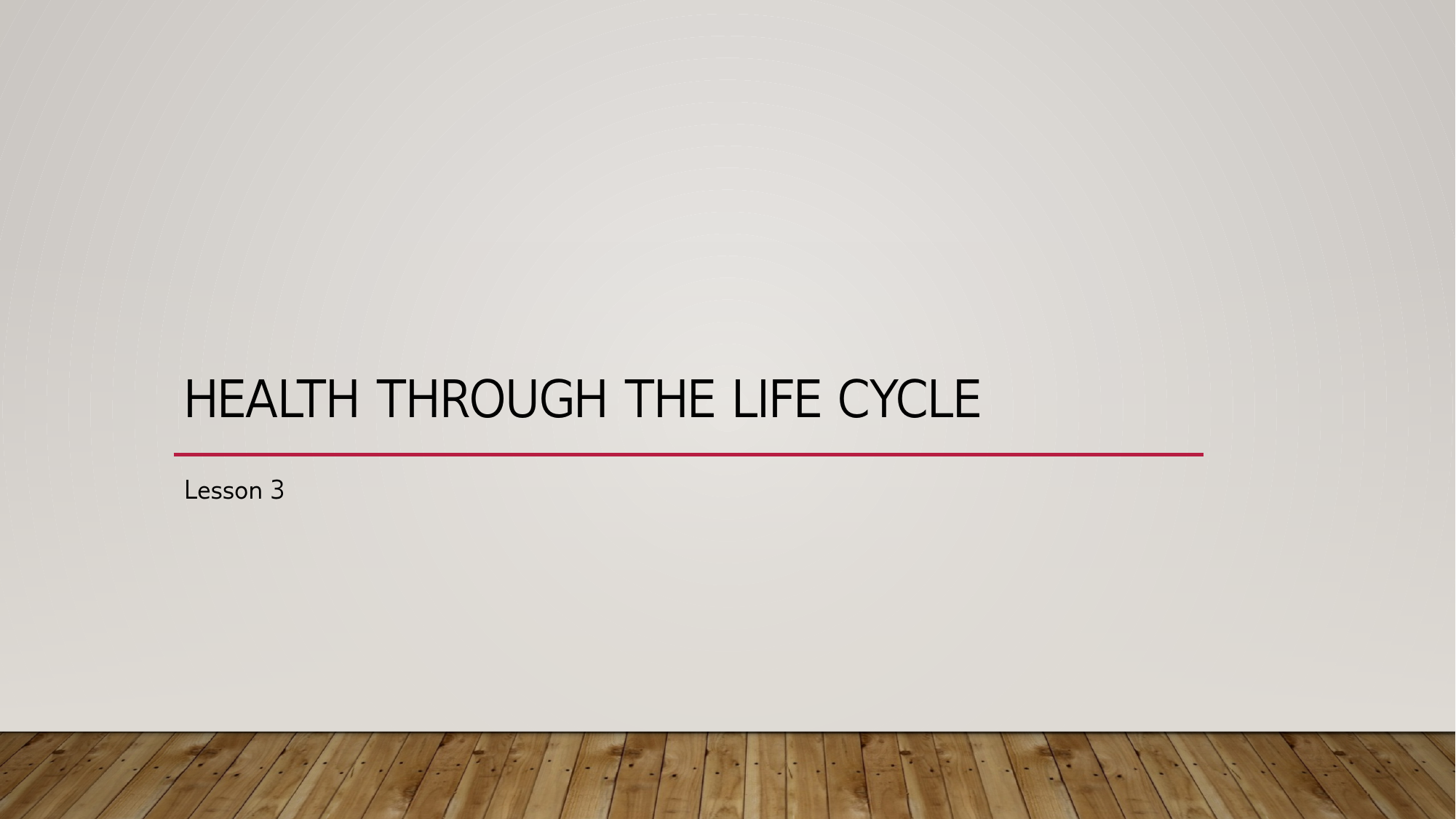

# Health Through The Life Cycle
Lesson 3